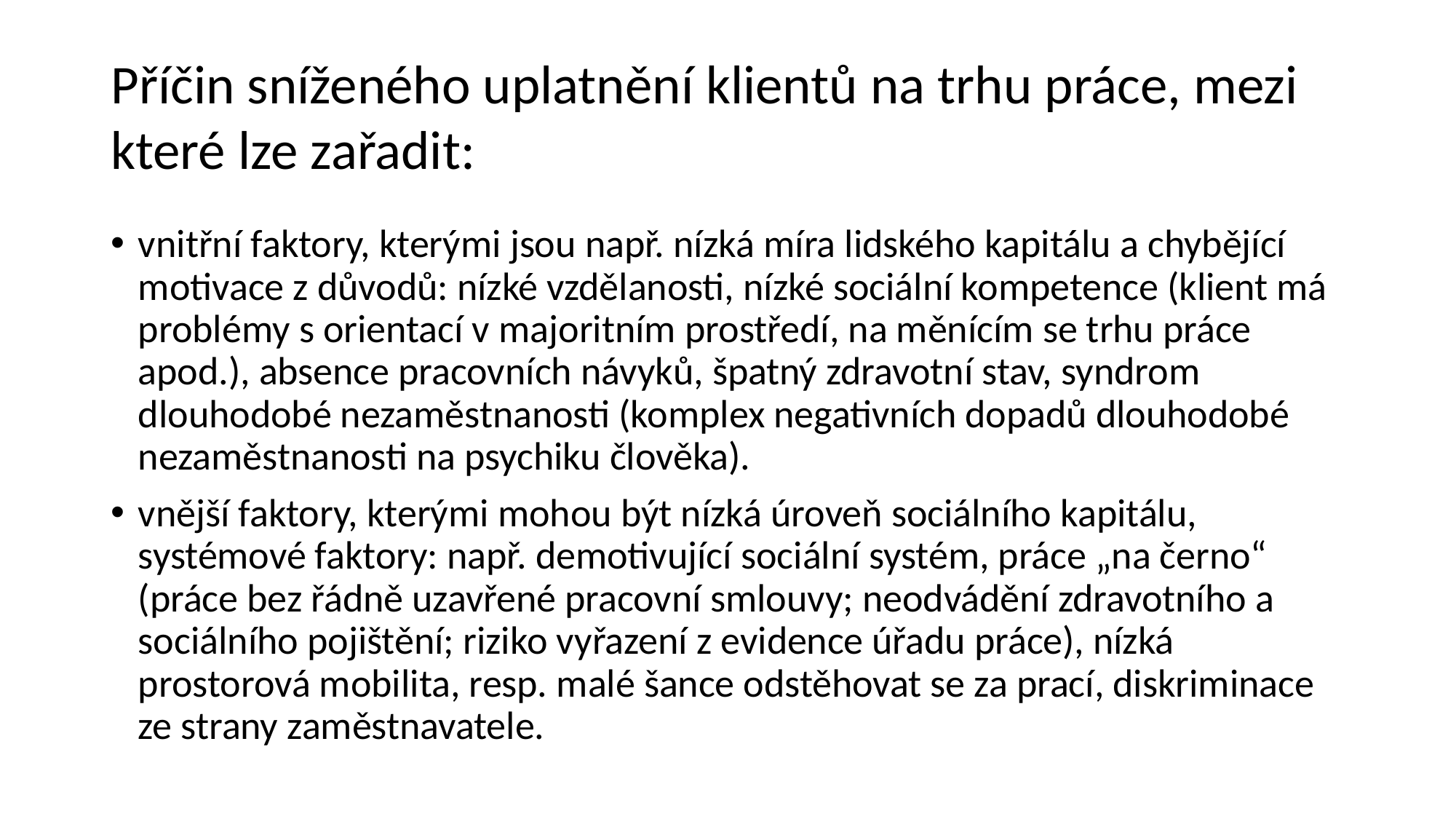

# Příčin sníženého uplatnění klientů na trhu práce, mezi které lze zařadit:
vnitřní faktory, kterými jsou např. nízká míra lidského kapitálu a chybějící motivace z důvodů: nízké vzdělanosti, nízké sociální kompetence (klient má problémy s orientací v majoritním prostředí, na měnícím se trhu práce apod.), absence pracovních návyků, špatný zdravotní stav, syndrom dlouhodobé nezaměstnanosti (komplex negativních dopadů dlouhodobé nezaměstnanosti na psychiku člověka).
vnější faktory, kterými mohou být nízká úroveň sociálního kapitálu, systémové faktory: např. demotivující sociální systém, práce „na černo“ (práce bez řádně uzavřené pracovní smlouvy; neodvádění zdravotního a sociálního pojištění; riziko vyřazení z evidence úřadu práce), nízká prostorová mobilita, resp. malé šance odstěhovat se za prací, diskriminace ze strany zaměstnavatele.